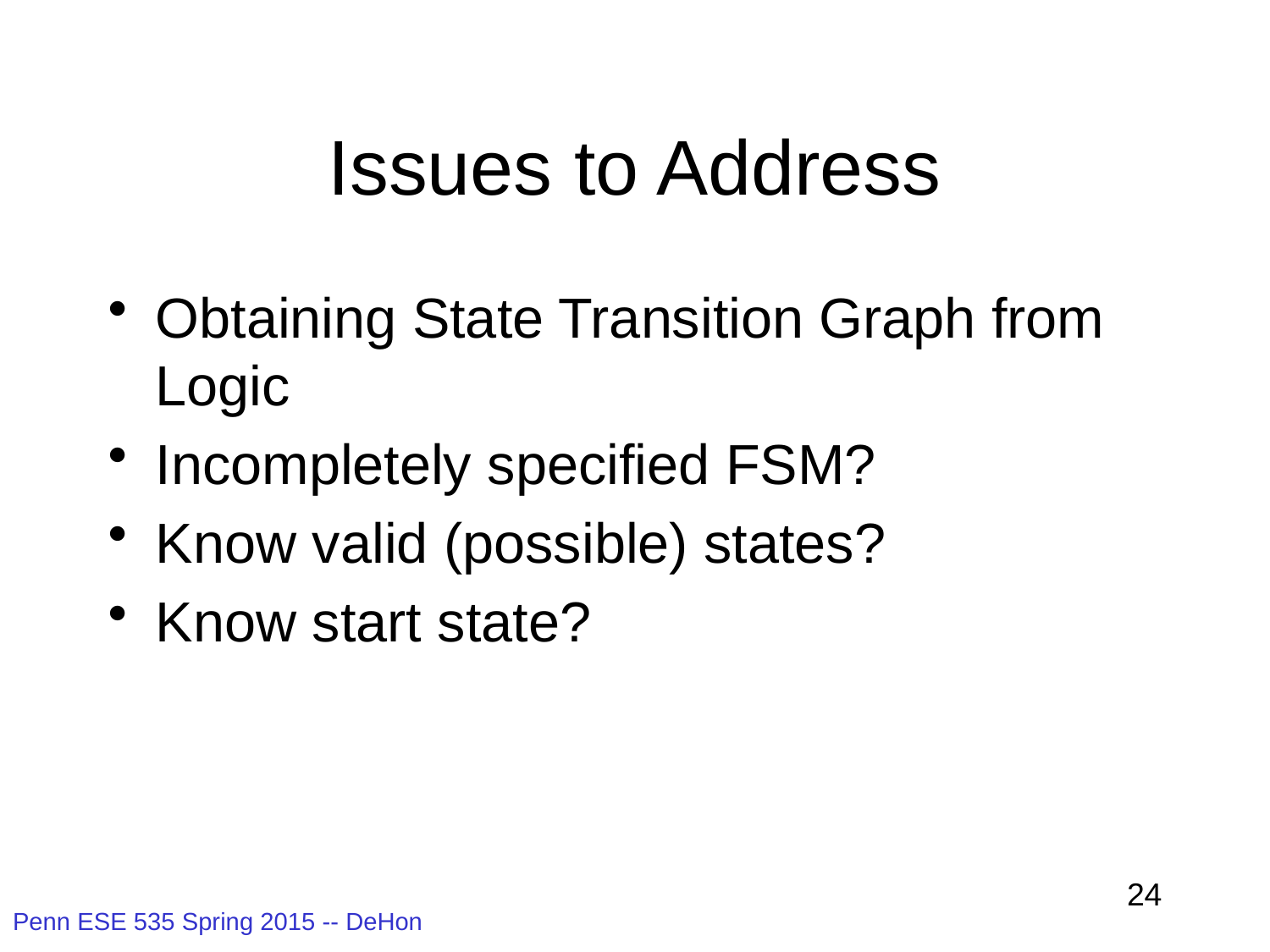

# Issues to Address
Obtaining State Transition Graph from Logic
Incompletely specified FSM?
Know valid (possible) states?
Know start state?

24
Penn ESE 535 Spring 2015 -- DeHon